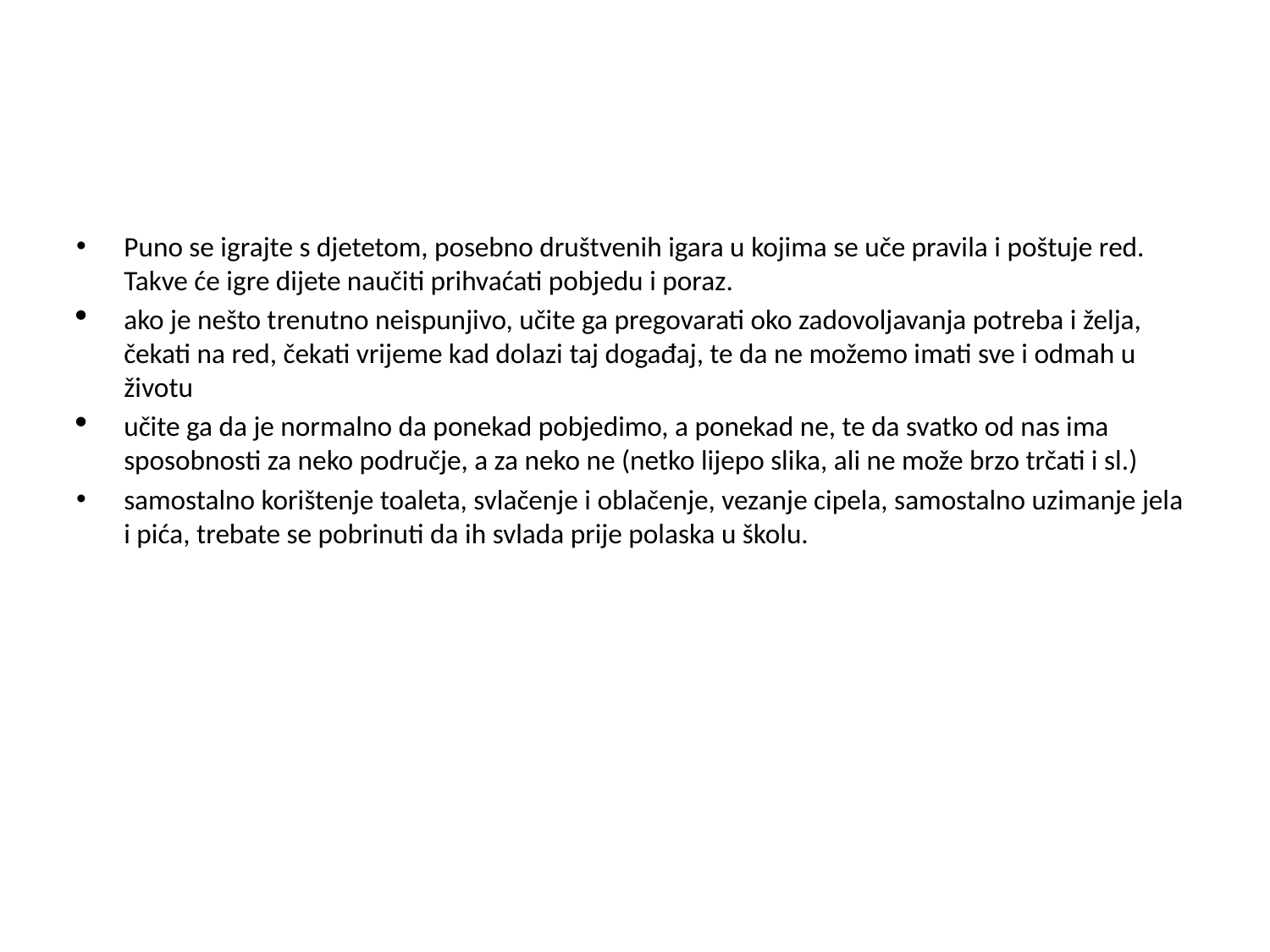

Puno se igrajte s djetetom, posebno društvenih igara u kojima se uče pravila i poštuje red. Takve će igre dijete naučiti prihvaćati pobjedu i poraz.
ako je nešto trenutno neispunjivo, učite ga pregovarati oko zadovoljavanja potreba i želja, čekati na red, čekati vrijeme kad dolazi taj događaj, te da ne možemo imati sve i odmah u životu
učite ga da je normalno da ponekad pobjedimo, a ponekad ne, te da svatko od nas ima sposobnosti za neko područje, a za neko ne (netko lijepo slika, ali ne može brzo trčati i sl.)
samostalno korištenje toaleta, svlačenje i oblačenje, vezanje cipela, samostalno uzimanje jela i pića, trebate se pobrinuti da ih svlada prije polaska u školu.